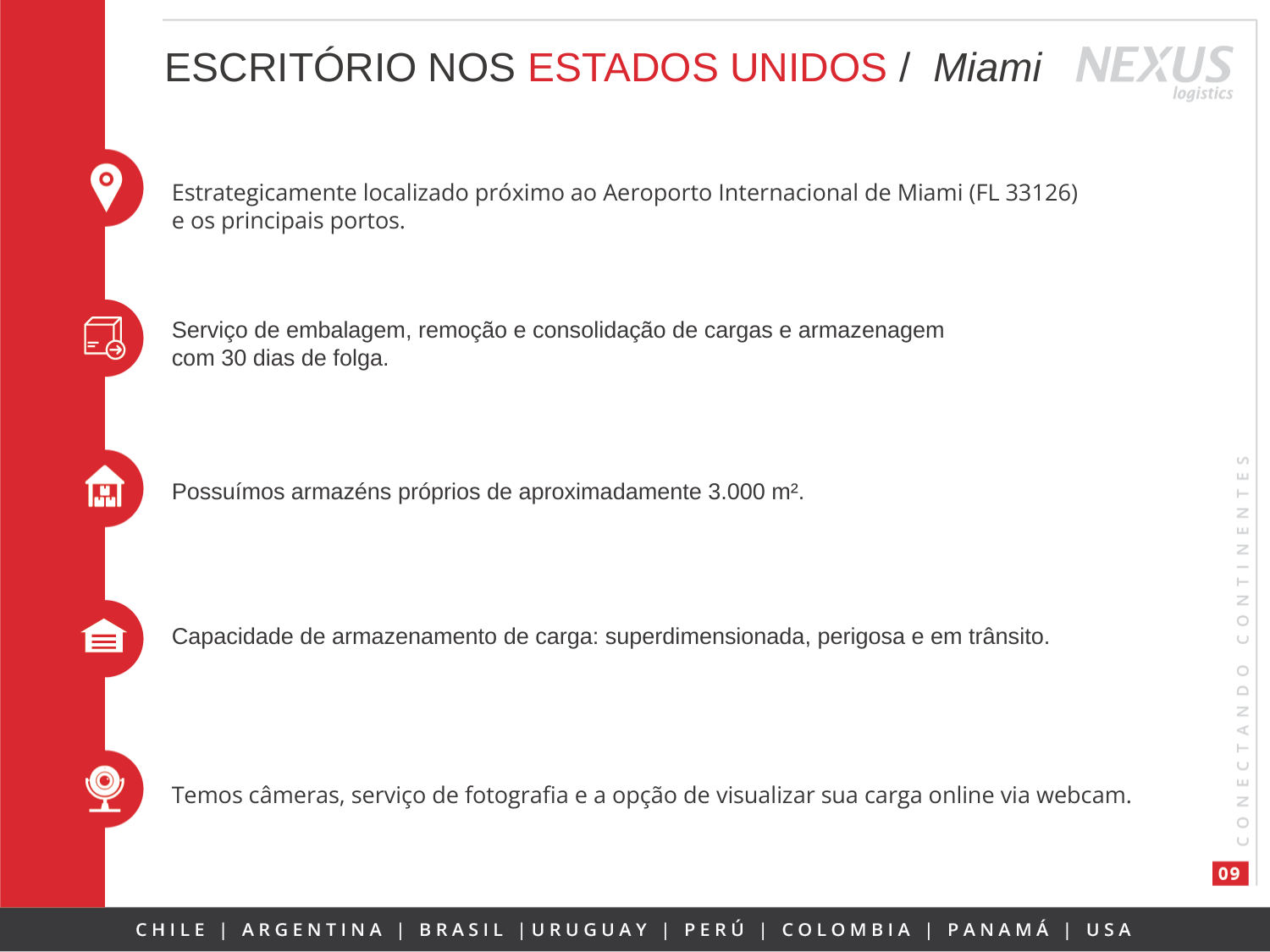

ESCRITÓRIO NOS ESTADOS UNIDOS /  Miami
Estrategicamente localizado próximo ao Aeroporto Internacional de Miami (FL 33126)
e os principais portos.
Serviço de embalagem, remoção e consolidação de cargas e armazenagem
com 30 dias de folga.

Possuímos armazéns próprios de aproximadamente 3.000 m².
Capacidade de armazenamento de carga: superdimensionada, perigosa e em trânsito.
Temos câmeras, serviço de fotografia e a opção de visualizar sua carga online via webcam.